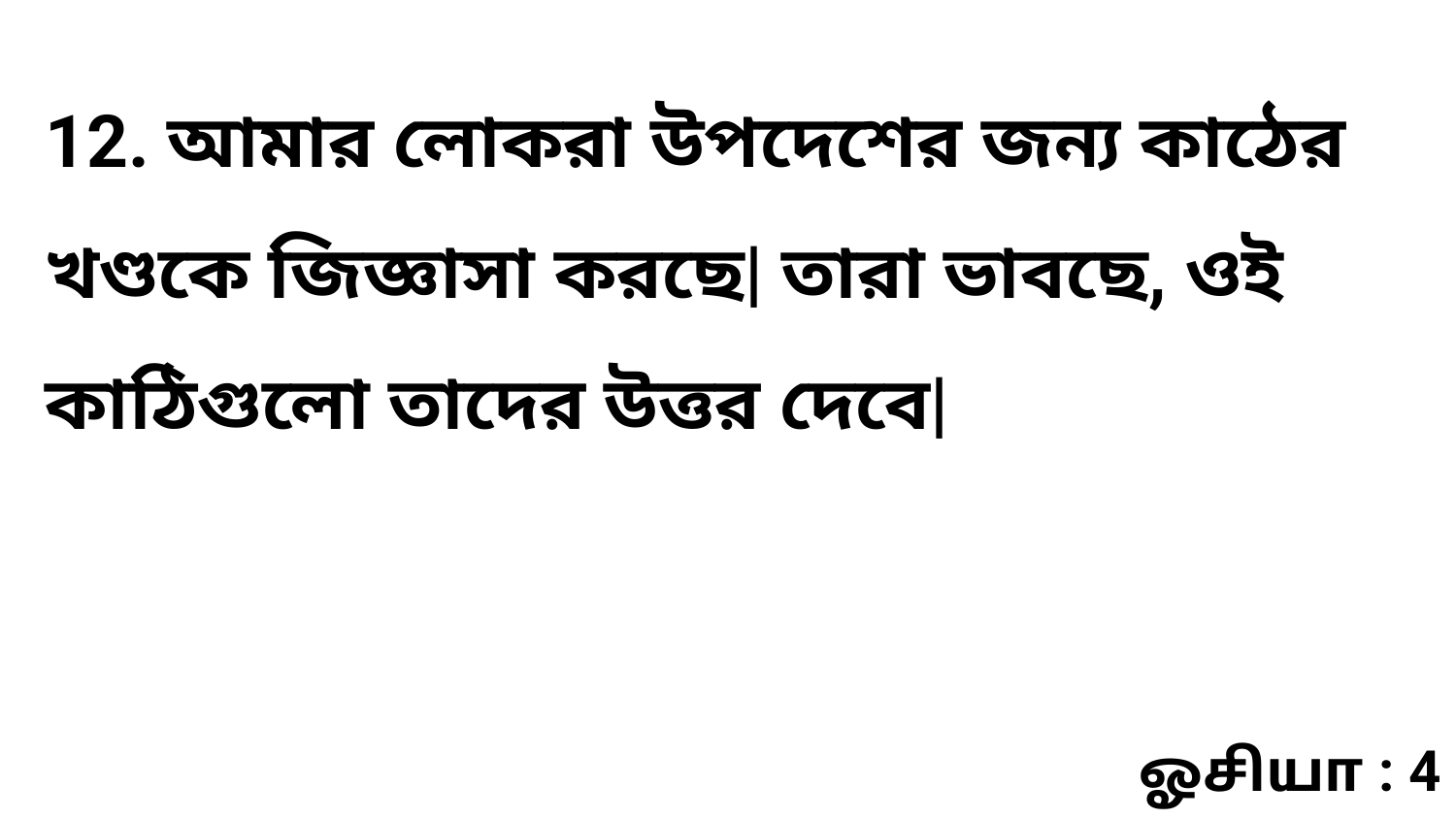

12. আমার লোকরা উপদেশের জন্য কাঠের খণ্ডকে জিজ্ঞাসা করছে| তারা ভাবছে, ওই কাঠিগুলো তাদের উত্তর দেবে|
ஓசியா : 4